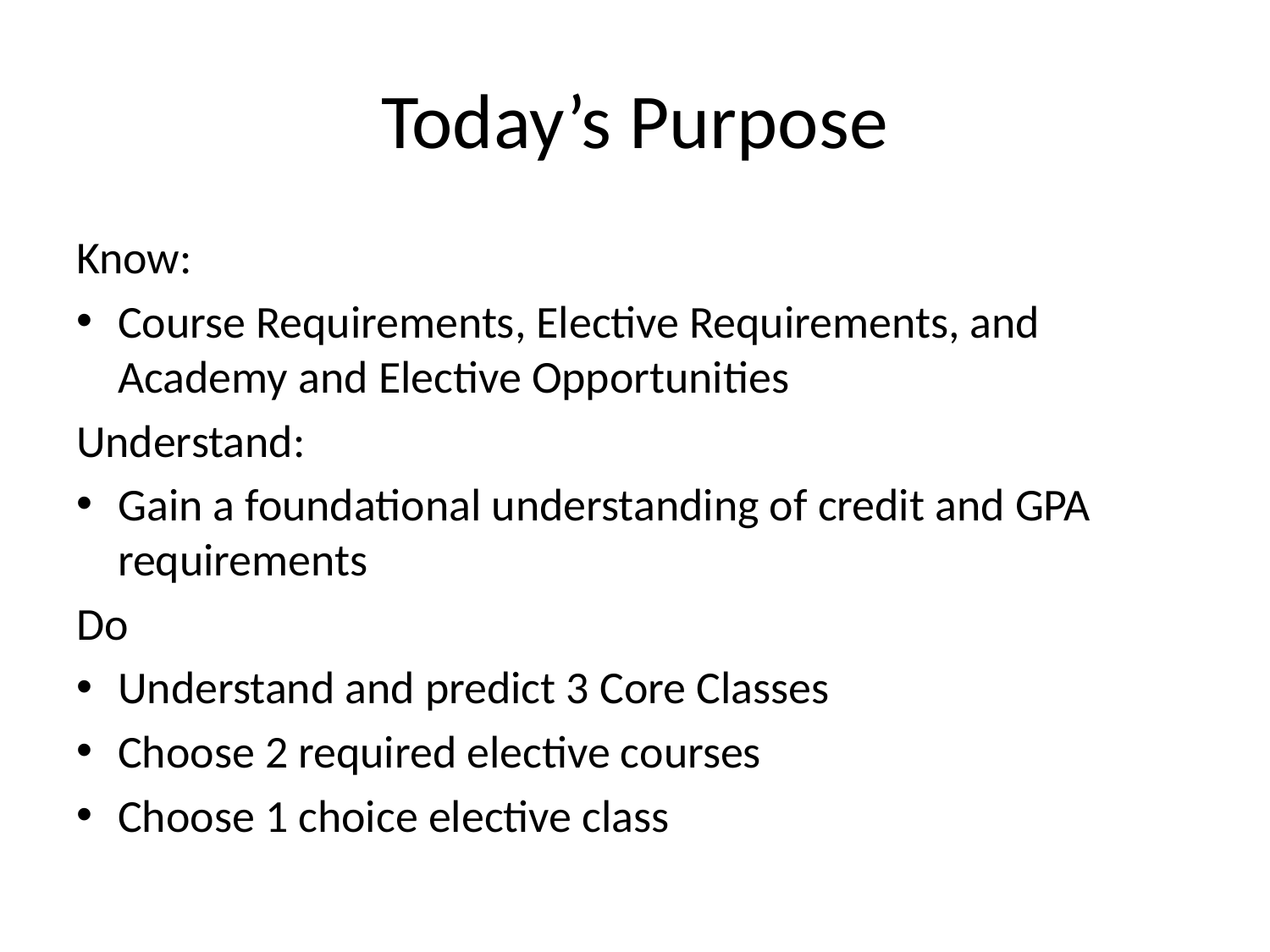

# Today’s Purpose
Know:
Course Requirements, Elective Requirements, and Academy and Elective Opportunities
Understand:
Gain a foundational understanding of credit and GPA requirements
Do
Understand and predict 3 Core Classes
Choose 2 required elective courses
Choose 1 choice elective class